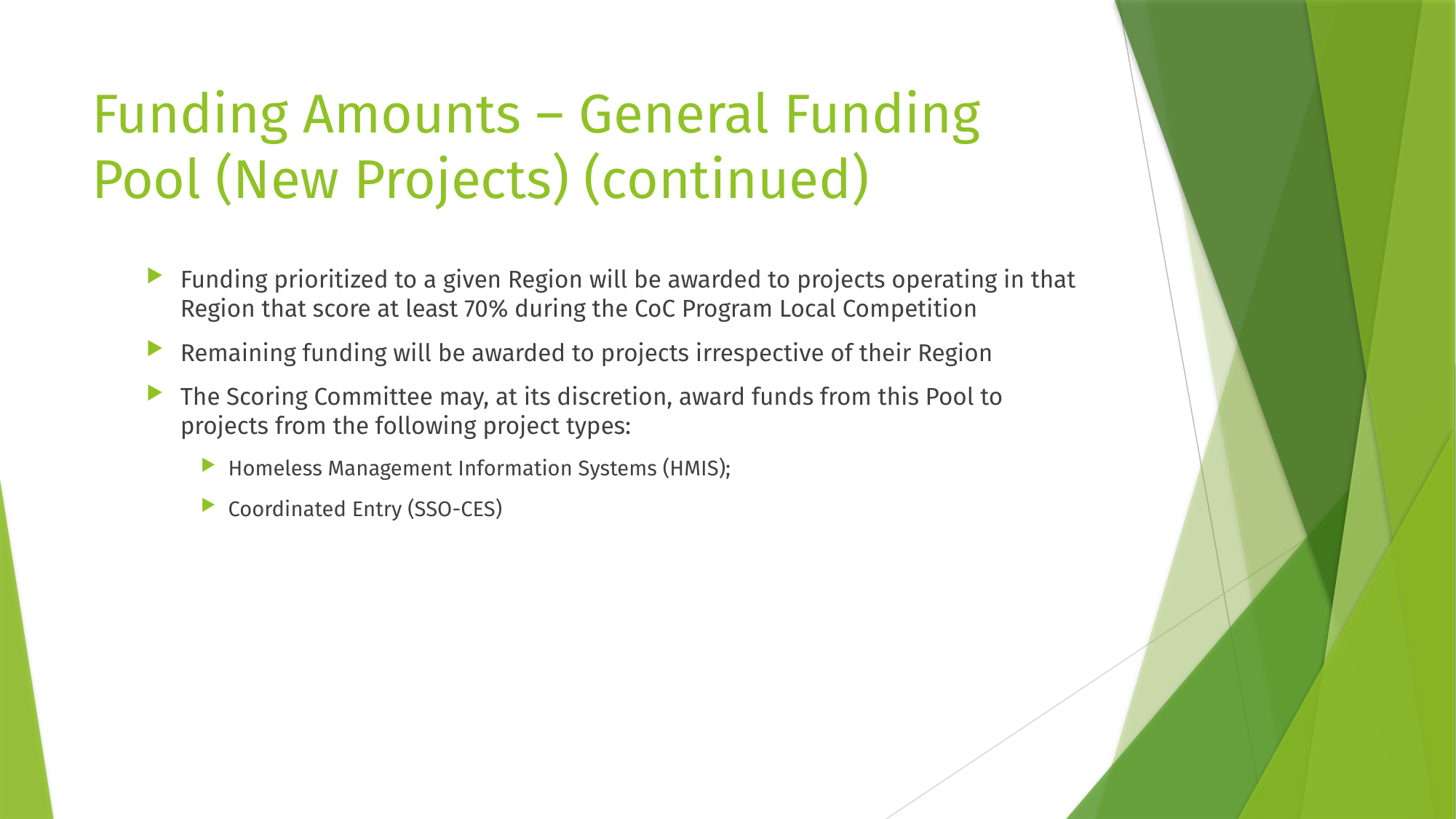

# Funding Amounts – General Funding Pool (New Projects) (continued)
Funding prioritized to a given Region will be awarded to projects operating in that Region that score at least 70% during the CoC Program Local Competition
Remaining funding will be awarded to projects irrespective of their Region
The Scoring Committee may, at its discretion, award funds from this Pool to projects from the following project types:
Homeless Management Information Systems (HMIS);
Coordinated Entry (SSO-CES)